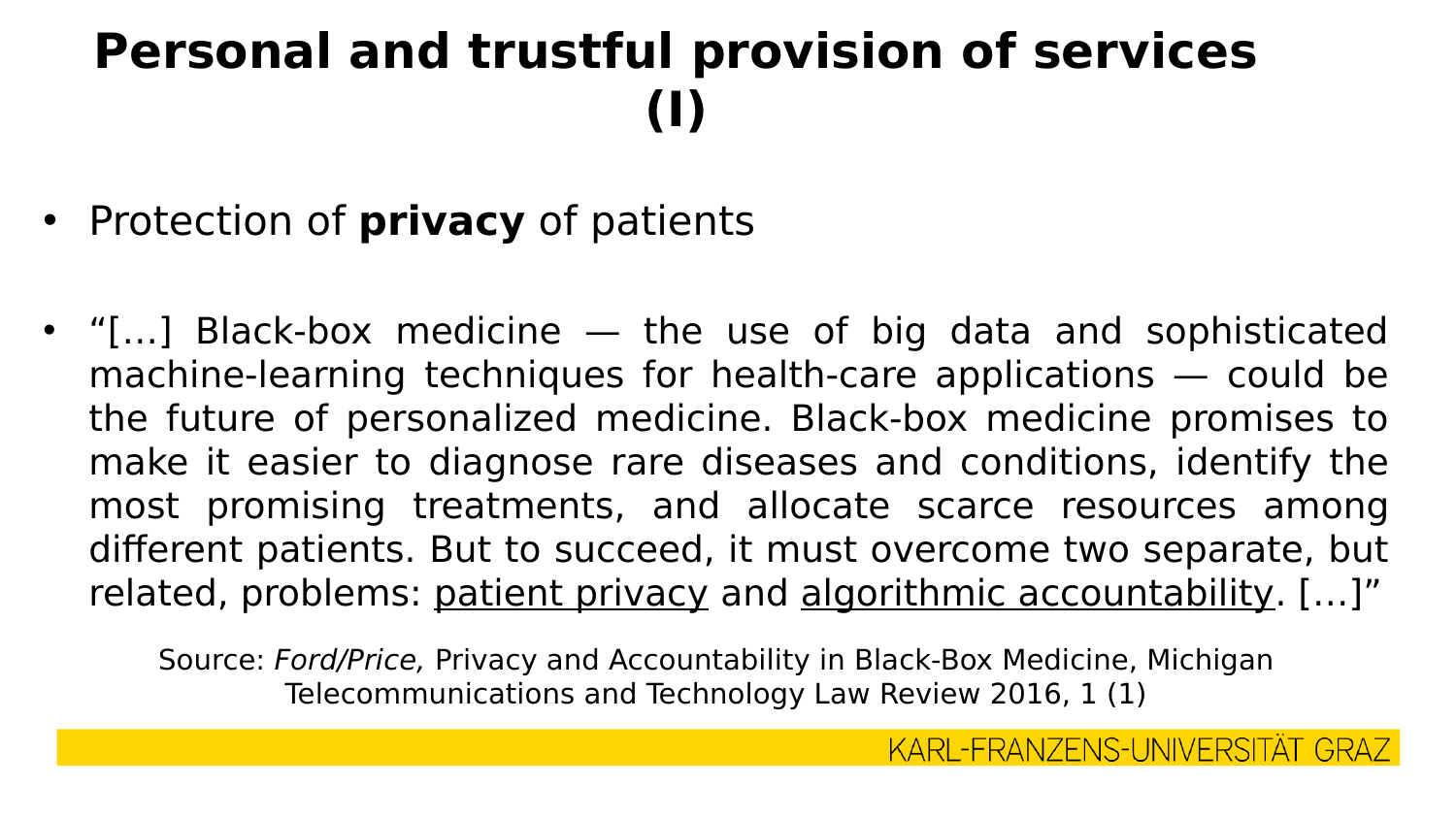

# Personal and trustful provision of services (I)

Protection of privacy of patients

“[…] Black-box medicine — the use of big data and sophisticated machine-learning techniques for health-care applications — could be the future of personalized medicine. Black-box medicine promises to make it easier to diagnose rare diseases and conditions, identify the most promising treatments, and allocate scarce resources among different patients. But to succeed, it must overcome two separate, but related, problems: patient privacy and algorithmic accountability. […]”

Source: Ford/Price, Privacy and Accountability in Black-Box Medicine, Michigan Telecommunications and Technology Law Review 2016, 1 (1)